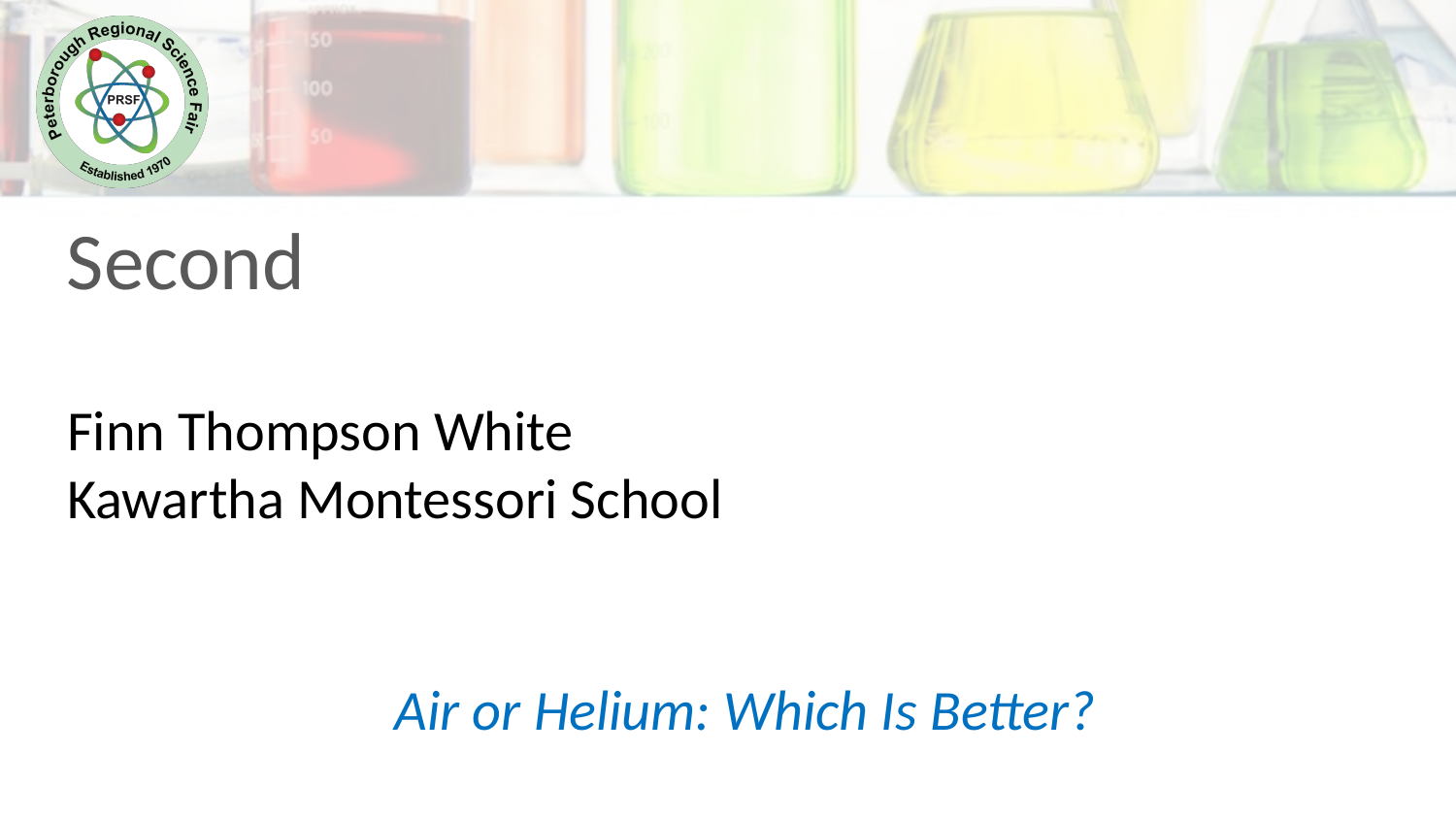

Second
Finn Thompson White
Kawartha Montessori School
Air or Helium: Which Is Better?